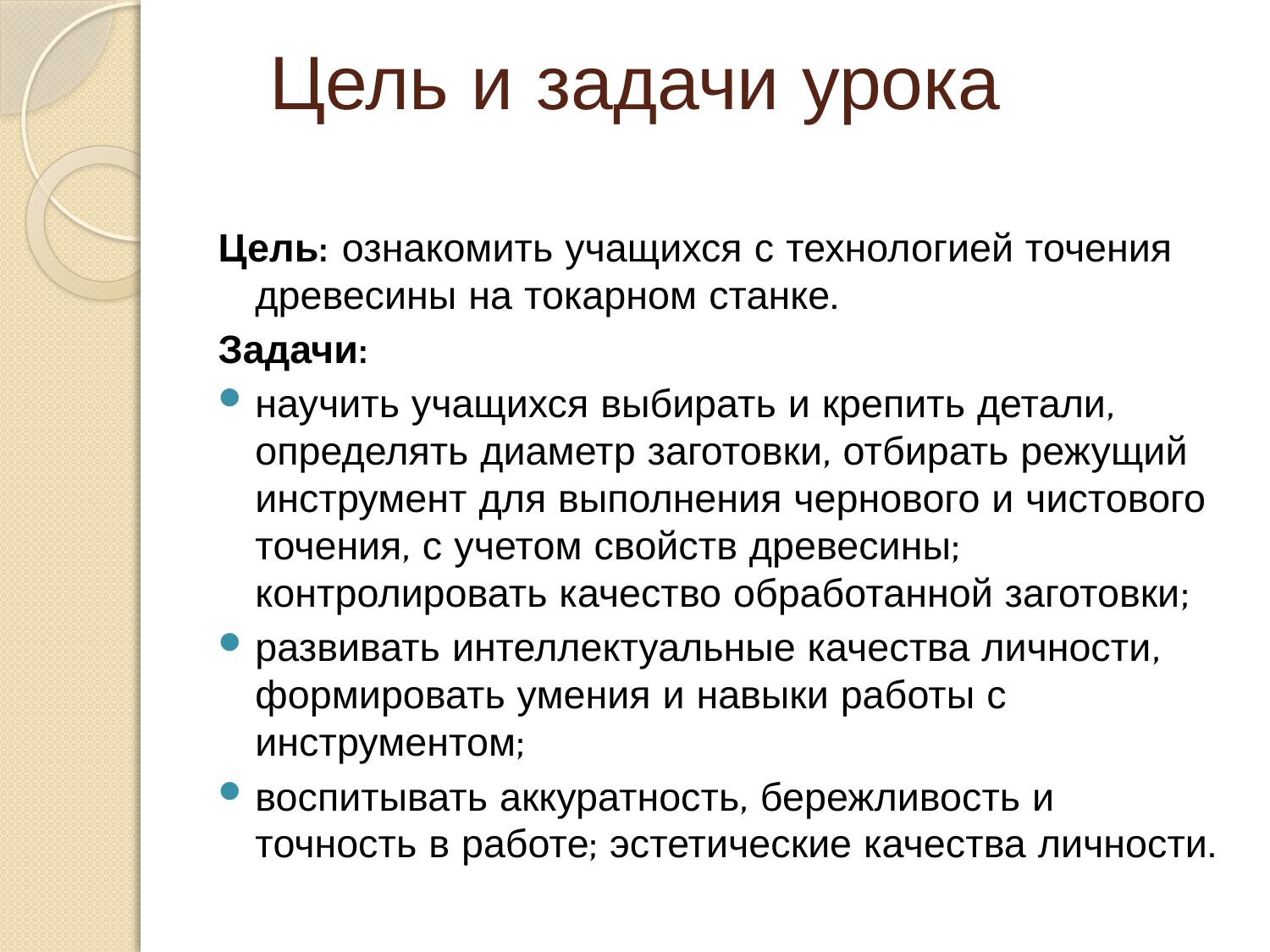

# Цель и задачи урока
Цель: ознакомить учащихся с технологией точения древесины на токарном станке.
Задачи:
научить учащихся выбирать и крепить детали, определять диаметр заготовки, отбирать режущий инструмент для выполнения чернового и чистового точения, с учетом свойств древесины; контролировать качество обработанной заготовки;
развивать интеллектуальные качества личности, формировать умения и навыки работы с инструментом;
воспитывать аккуратность, бережливость и точность в работе; эстетические качества личности.